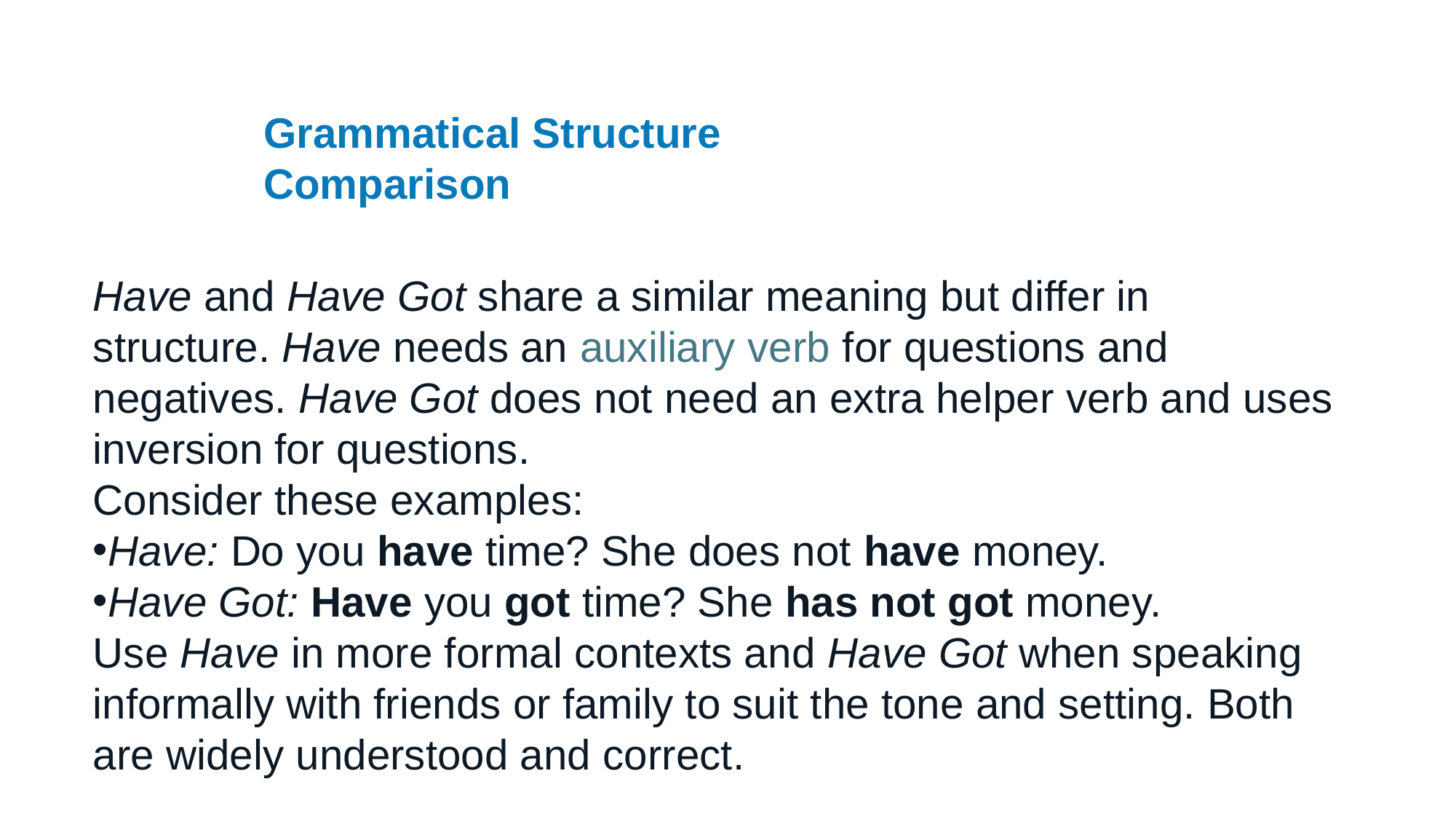

Grammatical Structure Comparison
Have and Have Got share a similar meaning but differ in structure. Have needs an auxiliary verb for questions and negatives. Have Got does not need an extra helper verb and uses inversion for questions.
Consider these examples:
Have: Do you have time? She does not have money.
Have Got: Have you got time? She has not got money.
Use Have in more formal contexts and Have Got when speaking informally with friends or family to suit the tone and setting. Both are widely understood and correct.